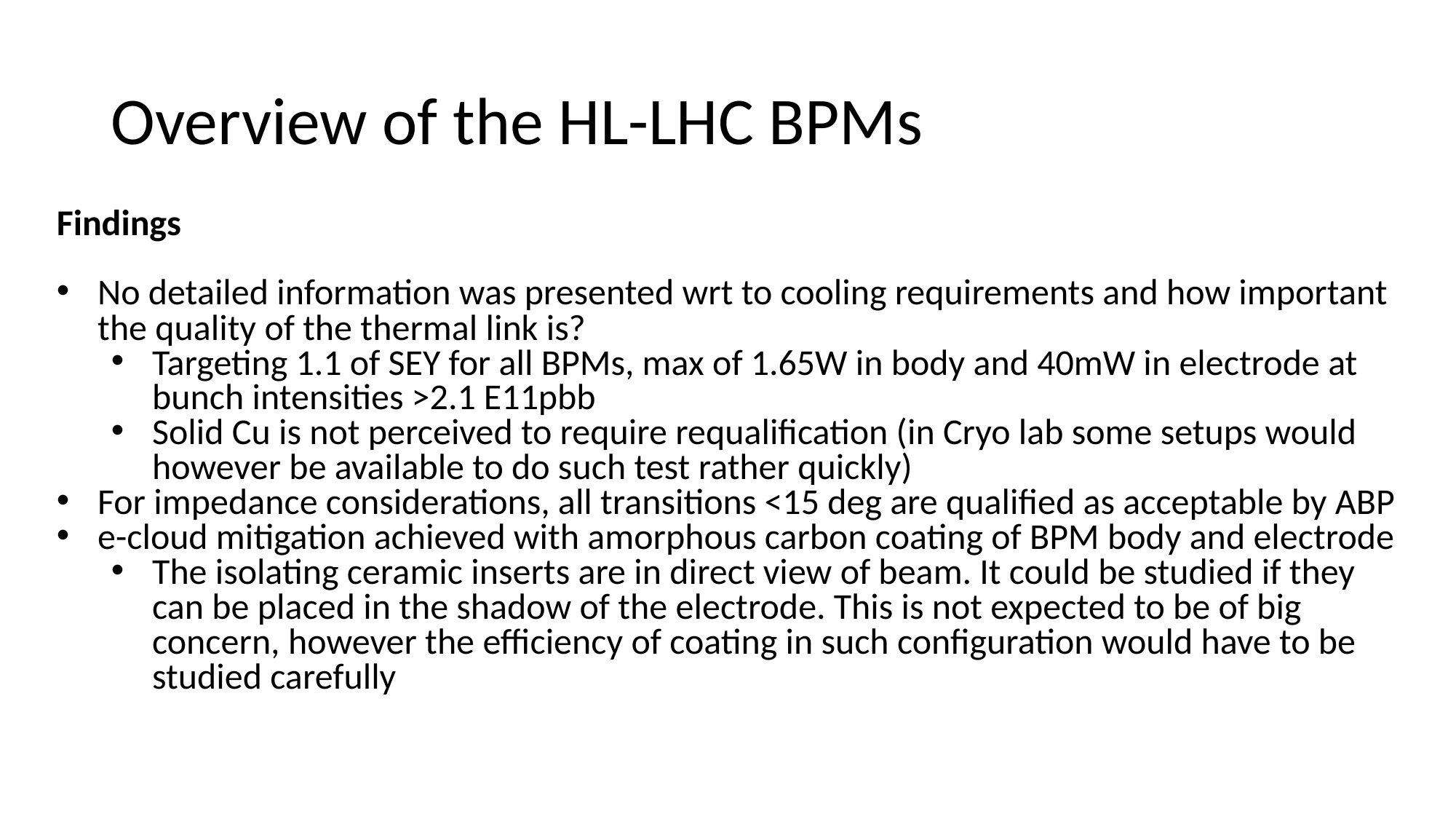

# Overview of the HL-LHC BPMs
Findings

No detailed information was presented wrt to cooling requirements and how important the quality of the thermal link is?
Targeting 1.1 of SEY for all BPMs, max of 1.65W in body and 40mW in electrode at bunch intensities >2.1 E11pbb
Solid Cu is not perceived to require requalification (in Cryo lab some setups would however be available to do such test rather quickly)
For impedance considerations, all transitions <15 deg are qualified as acceptable by ABP
e-cloud mitigation achieved with amorphous carbon coating of BPM body and electrode
The isolating ceramic inserts are in direct view of beam. It could be studied if they can be placed in the shadow of the electrode. This is not expected to be of big concern, however the efficiency of coating in such configuration would have to be studied carefully